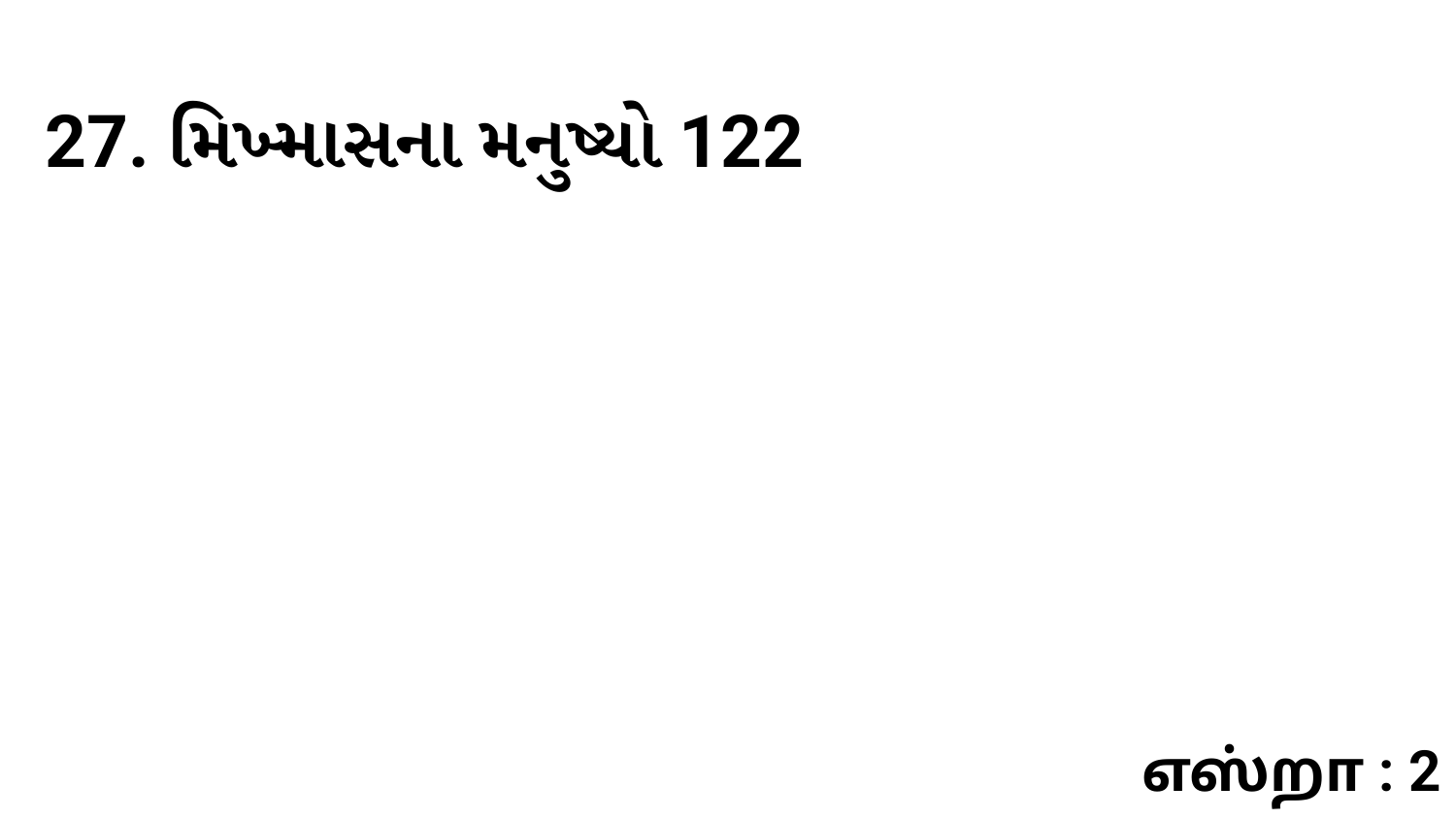

27. મિખ્માસના મનુષ્યો 122
எஸ்றா : 2